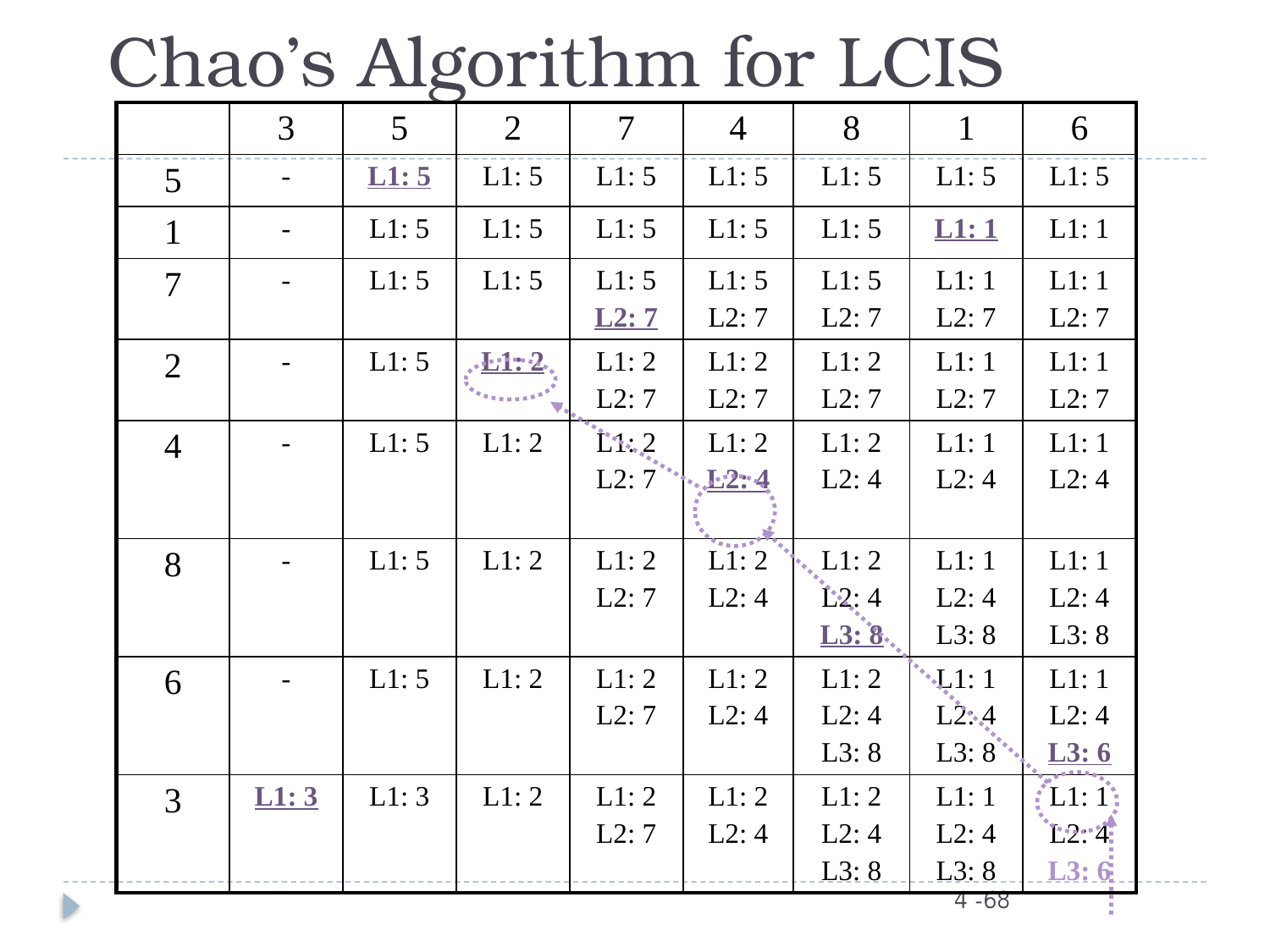

# Chao’s Algorithm for LCIS
|  | 3 | 5 | 2 | 7 | 4 | 8 | 1 | 6 |
| --- | --- | --- | --- | --- | --- | --- | --- | --- |
| 5 | - | L1: 5 | L1: 5 | L1: 5 | L1: 5 | L1: 5 | L1: 5 | L1: 5 |
| 1 | - | L1: 5 | L1: 5 | L1: 5 | L1: 5 | L1: 5 | L1: 1 | L1: 1 |
| 7 | - | L1: 5 | L1: 5 | L1: 5 L2: 7 | L1: 5 L2: 7 | L1: 5 L2: 7 | L1: 1 L2: 7 | L1: 1 L2: 7 |
| 2 | - | L1: 5 | L1: 2 | L1: 2 L2: 7 | L1: 2 L2: 7 | L1: 2 L2: 7 | L1: 1 L2: 7 | L1: 1 L2: 7 |
| 4 | - | L1: 5 | L1: 2 | L1: 2 L2: 7 | L1: 2 L2: 4 | L1: 2 L2: 4 | L1: 1 L2: 4 | L1: 1 L2: 4 |
| 8 | - | L1: 5 | L1: 2 | L1: 2 L2: 7 | L1: 2 L2: 4 | L1: 2 L2: 4 L3: 8 | L1: 1 L2: 4 L3: 8 | L1: 1 L2: 4 L3: 8 |
| 6 | - | L1: 5 | L1: 2 | L1: 2 L2: 7 | L1: 2 L2: 4 | L1: 2 L2: 4 L3: 8 | L1: 1 L2: 4 L3: 8 | L1: 1 L2: 4 L3: 6 |
| 3 | L1: 3 | L1: 3 | L1: 2 | L1: 2 L2: 7 | L1: 2 L2: 4 | L1: 2 L2: 4 L3: 8 | L1: 1 L2: 4 L3: 8 | L1: 1 L2: 4 L3: 6 |

4 -68